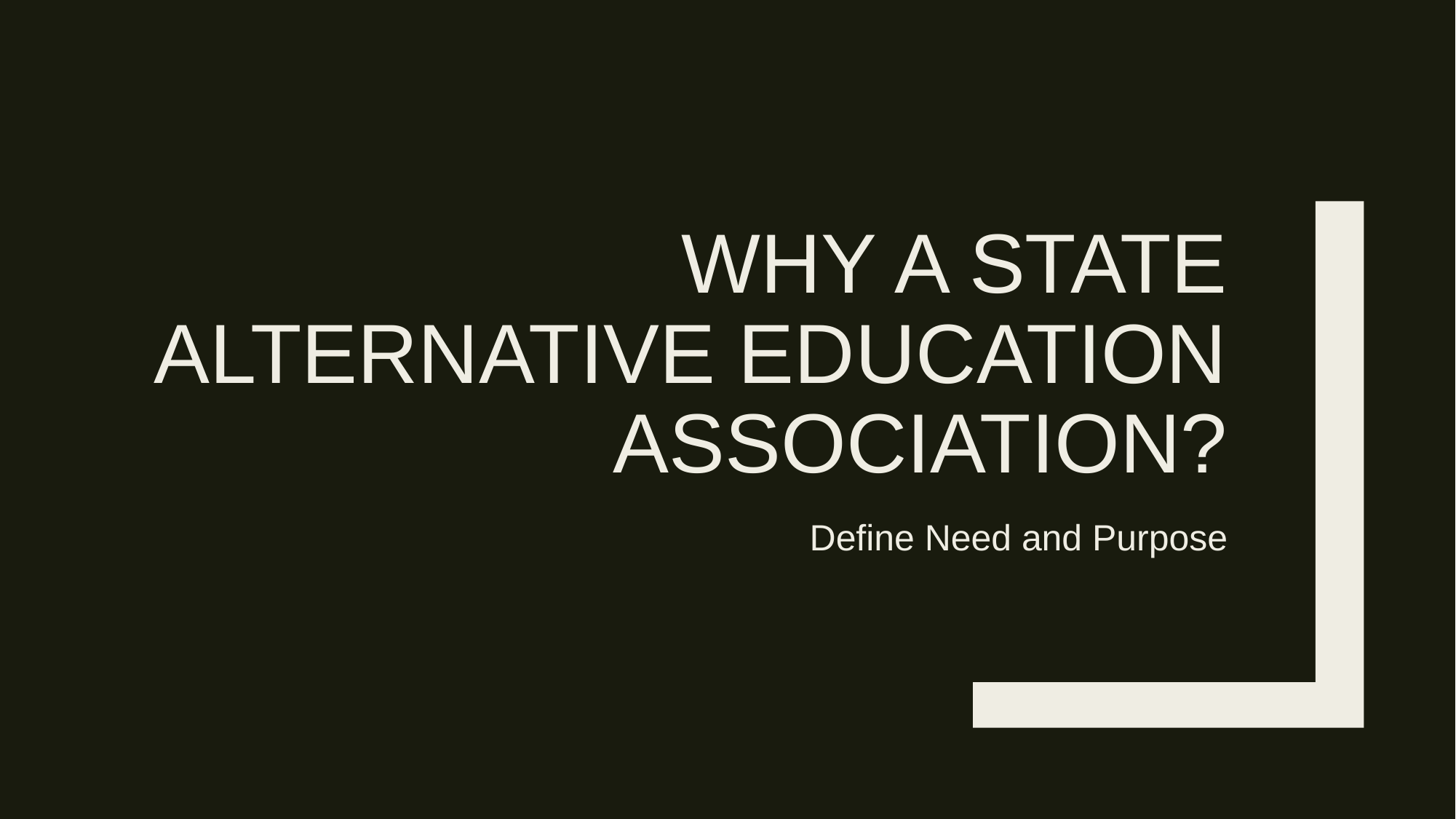

# Why a state alternative education association?
Define Need and Purpose